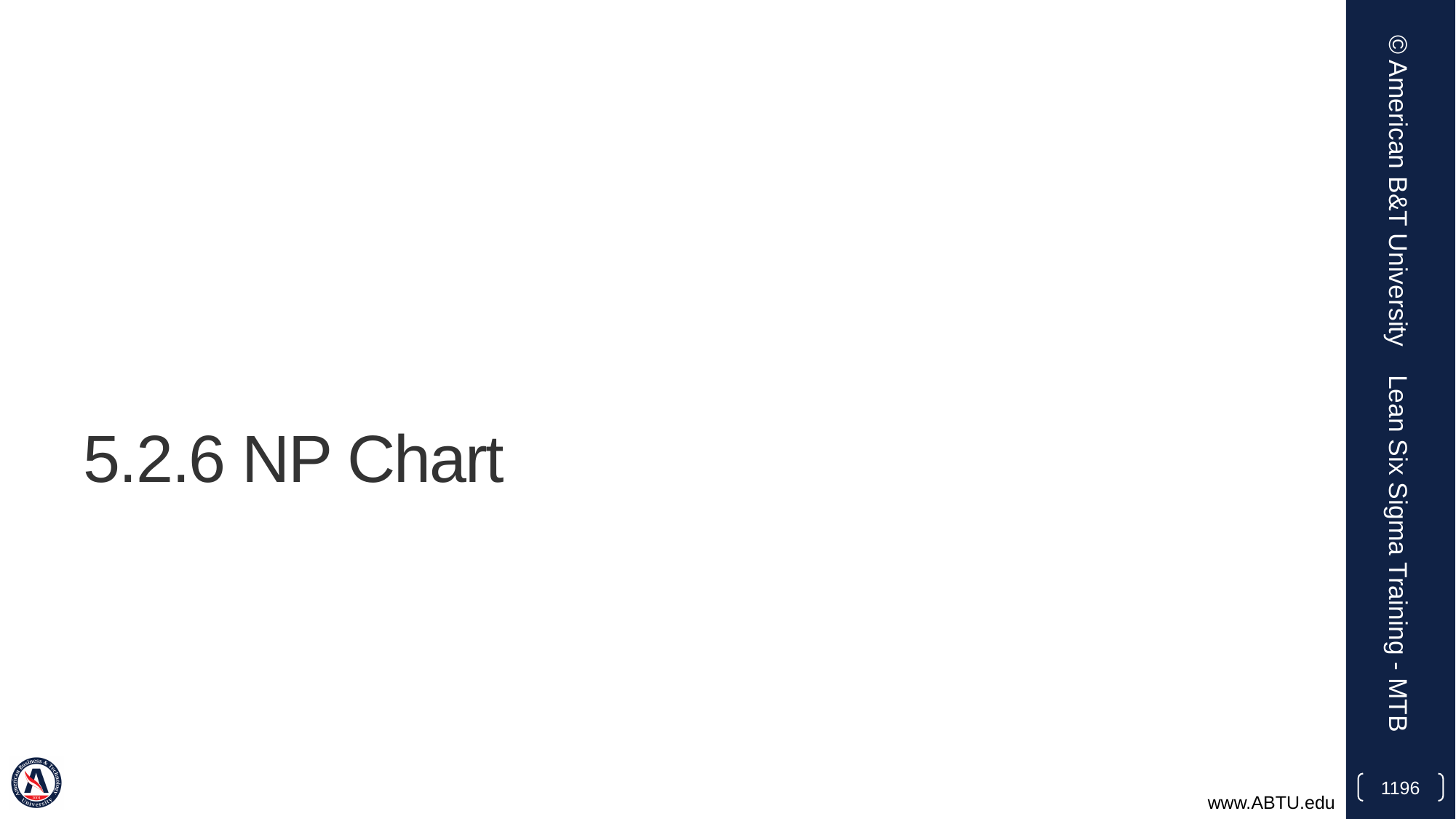

© American B&T University
# 5.2.6 NP Chart
Lean Six Sigma Training - MTB
1196